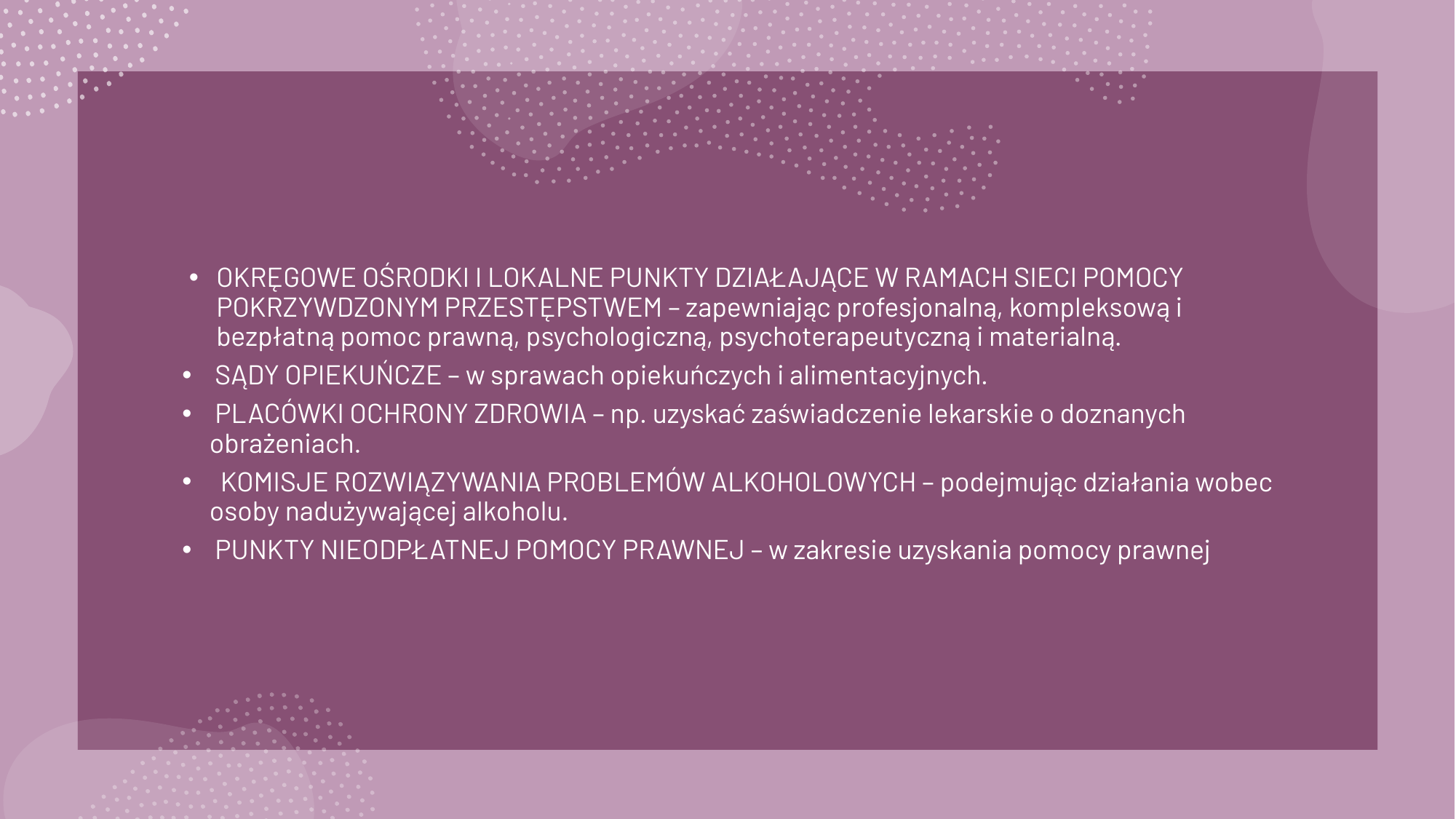

OKRĘGOWE OŚRODKI I LOKALNE PUNKTY DZIAŁAJĄCE W RAMACH SIECI POMOCY POKRZYWDZONYM PRZESTĘPSTWEM – zapewniając profesjonalną, kompleksową i bezpłatną pomoc prawną, psychologiczną, psychoterapeutyczną i materialną.
 SĄDY OPIEKUŃCZE – w sprawach opiekuńczych i alimentacyjnych.
 PLACÓWKI OCHRONY ZDROWIA – np. uzyskać zaświadczenie lekarskie o doznanych obrażeniach.
  KOMISJE ROZWIĄZYWANIA PROBLEMÓW ALKOHOLOWYCH – podejmując działania wobec osoby nadużywającej alkoholu.
 PUNKTY NIEODPŁATNEJ POMOCY PRAWNEJ – w zakresie uzyskania pomocy prawnej